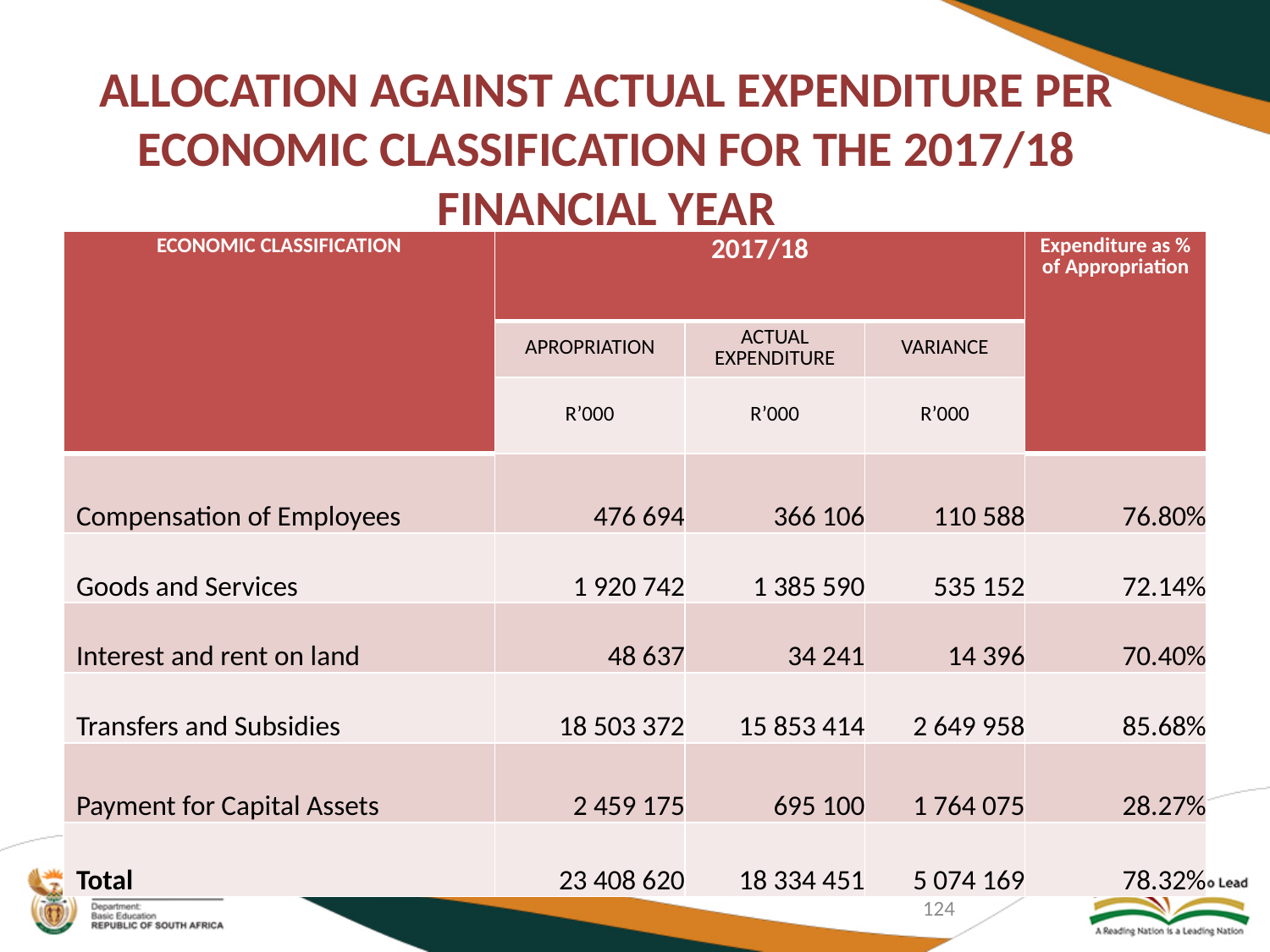

# ALLOCATION AGAINST ACTUAL EXPENDITURE PER ECONOMIC CLASSIFICATION FOR THE 2017/18 FINANCIAL YEAR
| ECONOMIC CLASSIFICATION | 2017/18 |  |  | Expenditure as % of Appropriation |
| --- | --- | --- | --- | --- |
|  | APROPRIATION | ACTUAL EXPENDITURE | VARIANCE |  |
|  | R’000 | R’000 | R’000 |  |
| Compensation of Employees | 476 694 | 366 106 | 110 588 | 76.80% |
| Goods and Services | 1 920 742 | 1 385 590 | 535 152 | 72.14% |
| Interest and rent on land | 48 637 | 34 241 | 14 396 | 70.40% |
| Transfers and Subsidies | 18 503 372 | 15 853 414 | 2 649 958 | 85.68% |
| Payment for Capital Assets | 2 459 175 | 695 100 | 1 764 075 | 28.27% |
| Total | 23 408 620 | 18 334 451 | 5 074 169 | 78.32% |
124